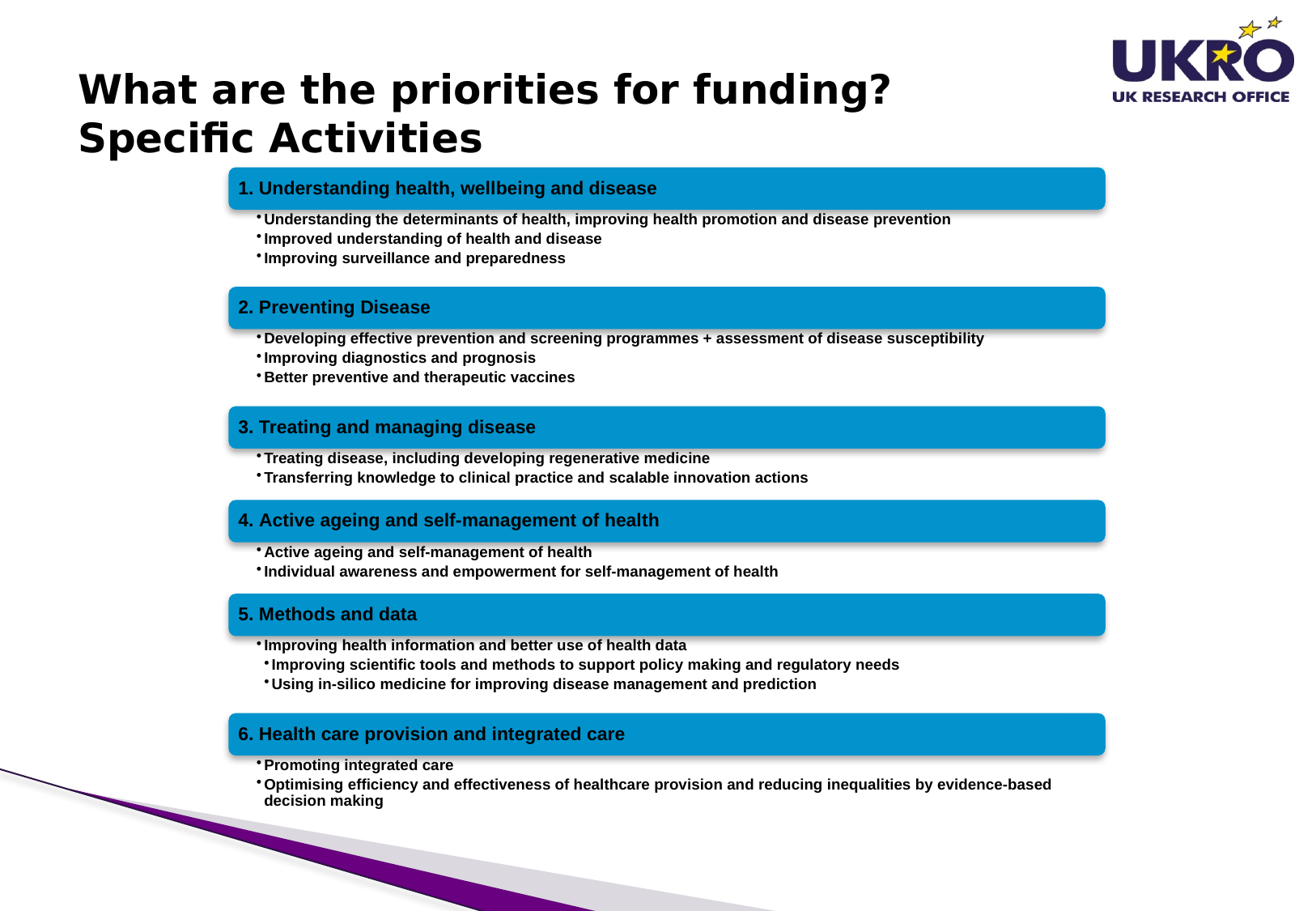

# What are the priorities for funding? Specific Activities
1. Understanding health, wellbeing and disease
Understanding the determinants of health, improving health promotion and disease prevention
Improved understanding of health and disease
Improving surveillance and preparedness
2. Preventing Disease
Developing effective prevention and screening programmes + assessment of disease susceptibility
Improving diagnostics and prognosis
Better preventive and therapeutic vaccines
3. Treating and managing disease
Treating disease, including developing regenerative medicine
Transferring knowledge to clinical practice and scalable innovation actions
4. Active ageing and self-management of health
Active ageing and self-management of health
Individual awareness and empowerment for self-management of health
5. Methods and data
Improving health information and better use of health data
Improving scientific tools and methods to support policy making and regulatory needs
Using in-silico medicine for improving disease management and prediction
6. Health care provision and integrated care
Promoting integrated care
Optimising efficiency and effectiveness of healthcare provision and reducing inequalities by evidence-based decision making